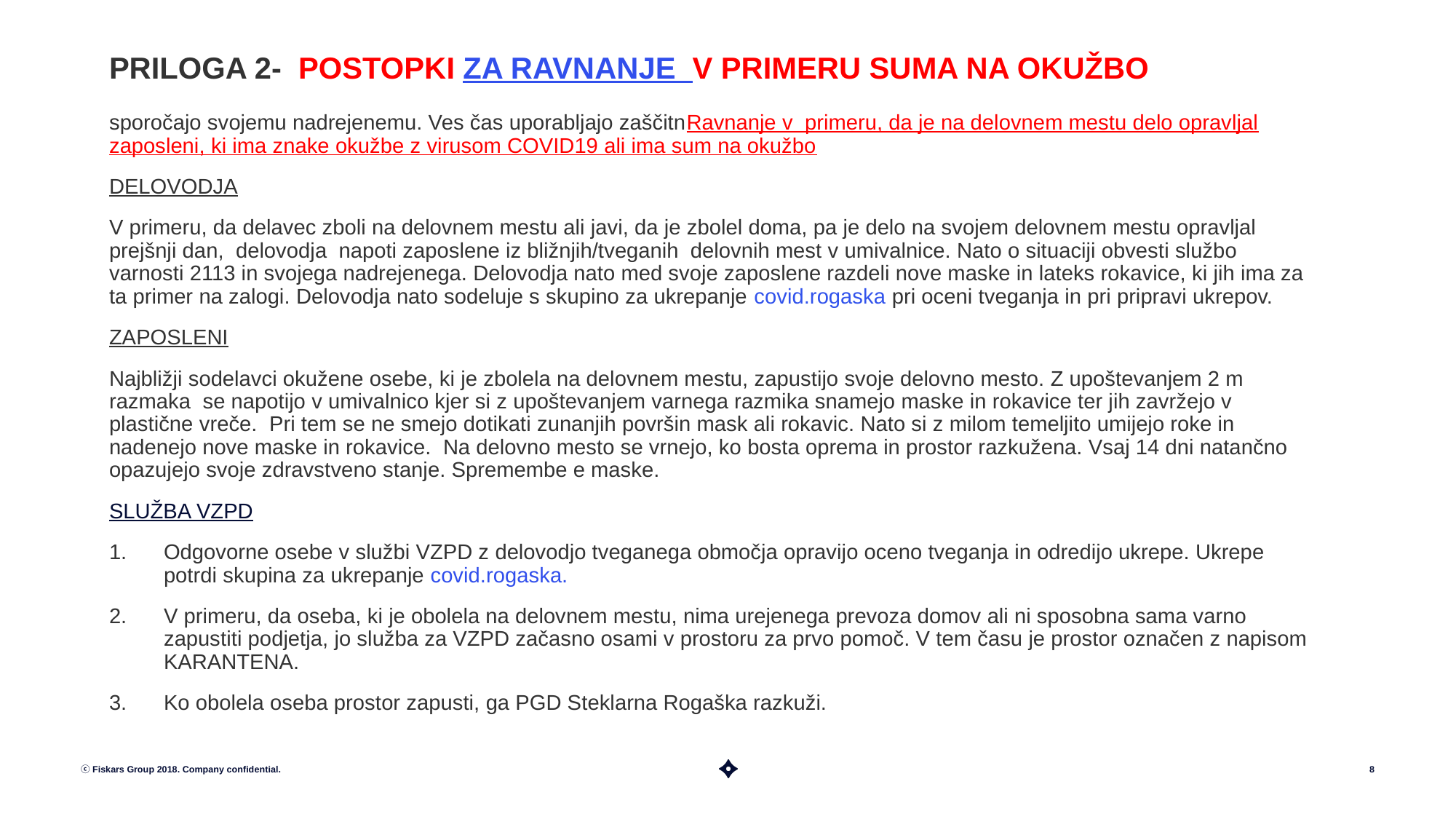

# PRILOGA 2-  POSTOPKI ZA RAVNANJE  V PRIMERU SUMA NA OKUŽBO
sporočajo svojemu nadrejenemu. Ves čas uporabljajo zaščitnRavnanje v  primeru, da je na delovnem mestu delo opravljal zaposleni, ki ima znake okužbe z virusom COVID19 ali ima sum na okužbo
DELOVODJA
V primeru, da delavec zboli na delovnem mestu ali javi, da je zbolel doma, pa je delo na svojem delovnem mestu opravljal prejšnji dan,  delovodja  napoti zaposlene iz bližnjih/tveganih  delovnih mest v umivalnice. Nato o situaciji obvesti službo varnosti 2113 in svojega nadrejenega. Delovodja nato med svoje zaposlene razdeli nove maske in lateks rokavice, ki jih ima za ta primer na zalogi. Delovodja nato sodeluje s skupino za ukrepanje covid.rogaska pri oceni tveganja in pri pripravi ukrepov.
ZAPOSLENI
Najbližji sodelavci okužene osebe, ki je zbolela na delovnem mestu, zapustijo svoje delovno mesto. Z upoštevanjem 2 m razmaka  se napotijo v umivalnico kjer si z upoštevanjem varnega razmika snamejo maske in rokavice ter jih zavržejo v plastične vreče.  Pri tem se ne smejo dotikati zunanjih površin mask ali rokavic. Nato si z milom temeljito umijejo roke in nadenejo nove maske in rokavice.  Na delovno mesto se vrnejo, ko bosta oprema in prostor razkužena. Vsaj 14 dni natančno opazujejo svoje zdravstveno stanje. Spremembe e maske.
SLUŽBA VZPD
Odgovorne osebe v službi VZPD z delovodjo tveganega območja opravijo oceno tveganja in odredijo ukrepe. Ukrepe potrdi skupina za ukrepanje covid.rogaska.
V primeru, da oseba, ki je obolela na delovnem mestu, nima urejenega prevoza domov ali ni sposobna sama varno zapustiti podjetja, jo služba za VZPD začasno osami v prostoru za prvo pomoč. V tem času je prostor označen z napisom KARANTENA.
Ko obolela oseba prostor zapusti, ga PGD Steklarna Rogaška razkuži.

ⓒ Fiskars Group 2018. Company confidential.

8